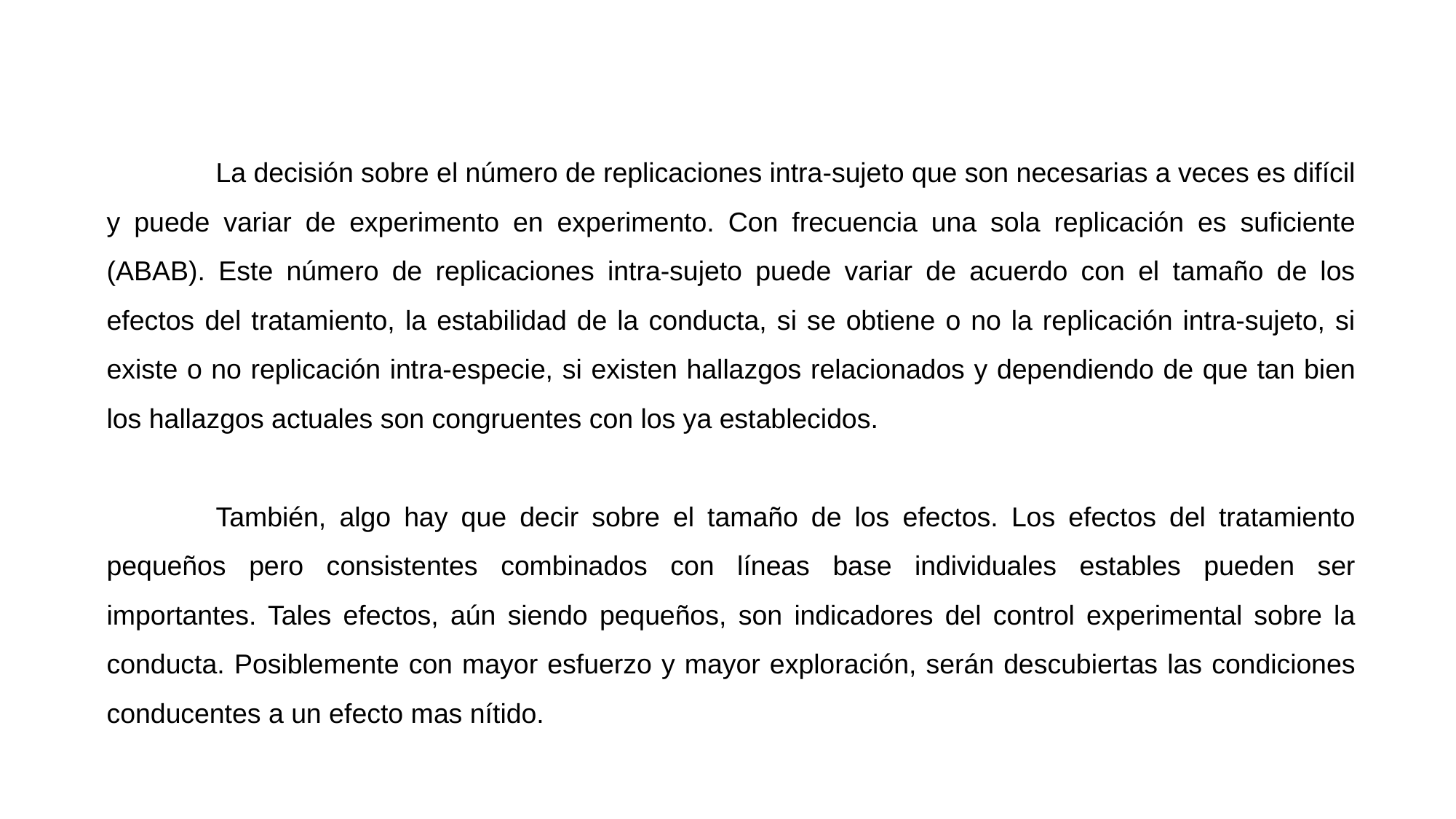

La decisión sobre el número de replicaciones intra-sujeto que son necesarias a veces es difícil y puede variar de experimento en experimento. Con frecuencia una sola replicación es suficiente (ABAB). Este número de replicaciones intra-sujeto puede variar de acuerdo con el tamaño de los efectos del tratamiento, la estabilidad de la conducta, si se obtiene o no la replicación intra-sujeto, si existe o no replicación intra-especie, si existen hallazgos relacionados y dependiendo de que tan bien los hallazgos actuales son congruentes con los ya establecidos.

	También, algo hay que decir sobre el tamaño de los efectos. Los efectos del tratamiento pequeños pero consistentes combinados con líneas base individuales estables pueden ser importantes. Tales efectos, aún siendo pequeños, son indicadores del control experimental sobre la conducta. Posiblemente con mayor esfuerzo y mayor exploración, serán descubiertas las condiciones conducentes a un efecto mas nítido.